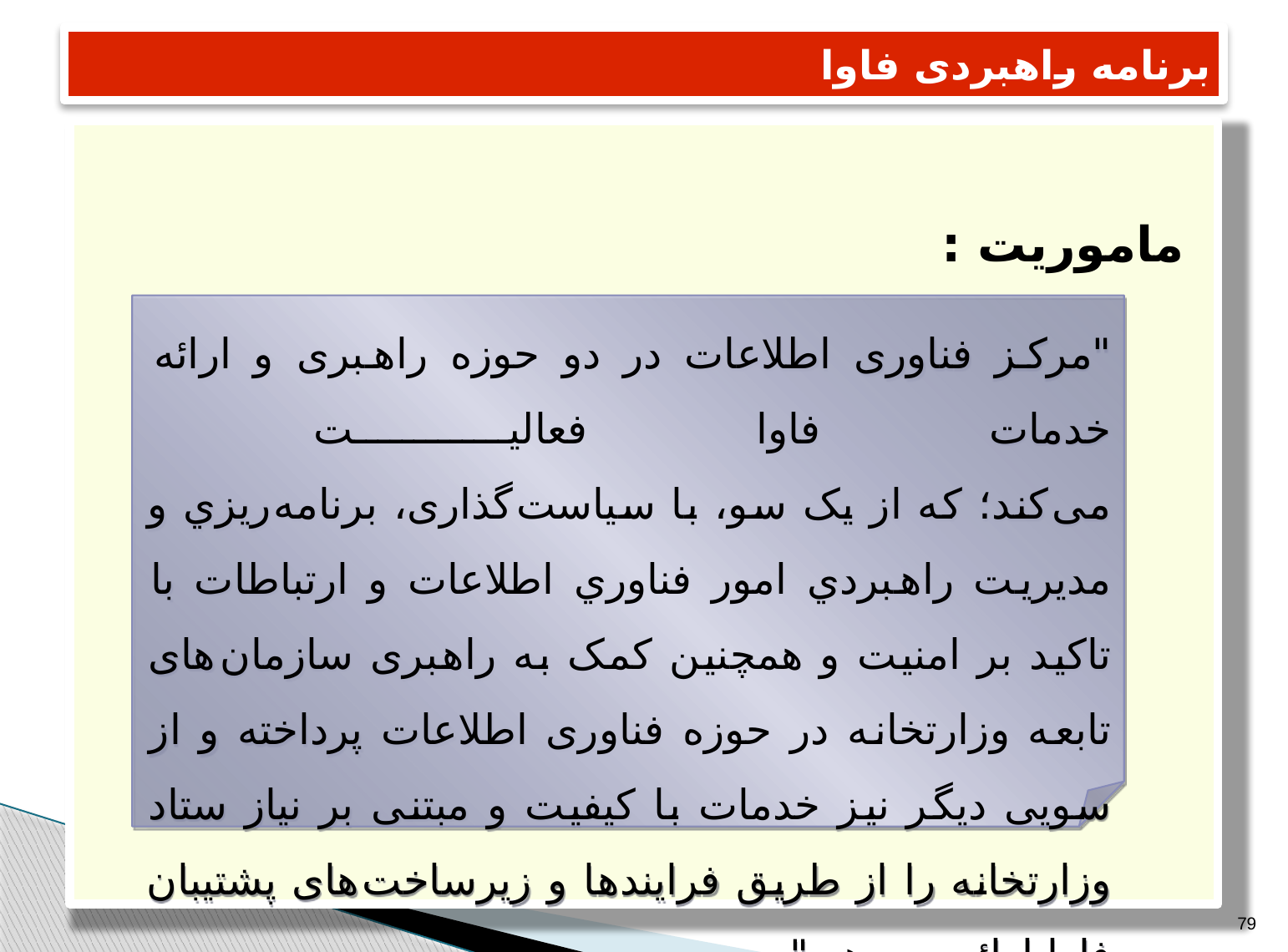

# برنامه راهبردی فاوا

ماموریت :
"مركز فناوری اطلاعات در دو حوزه راهبری و ارائه خدمات فاوا فعالیت
می کند؛ که از یک سو، با سیاست گذاری، برنامه ريزي و مديريت راهبردي امور فناوري اطلاعات و ارتباطات با تاکید بر امنیت و همچنین کمک به راهبری سازمان های تابعه وزارتخانه در حوزه فناوری اطلاعات پرداخته و از سویی دیگر نیز خدمات با کیفیت و مبتنی بر نیاز ستاد وزارتخانه را از طریق فرایندها و زیرساخت های پشتیبان فاوا ارائه می دهد."

79